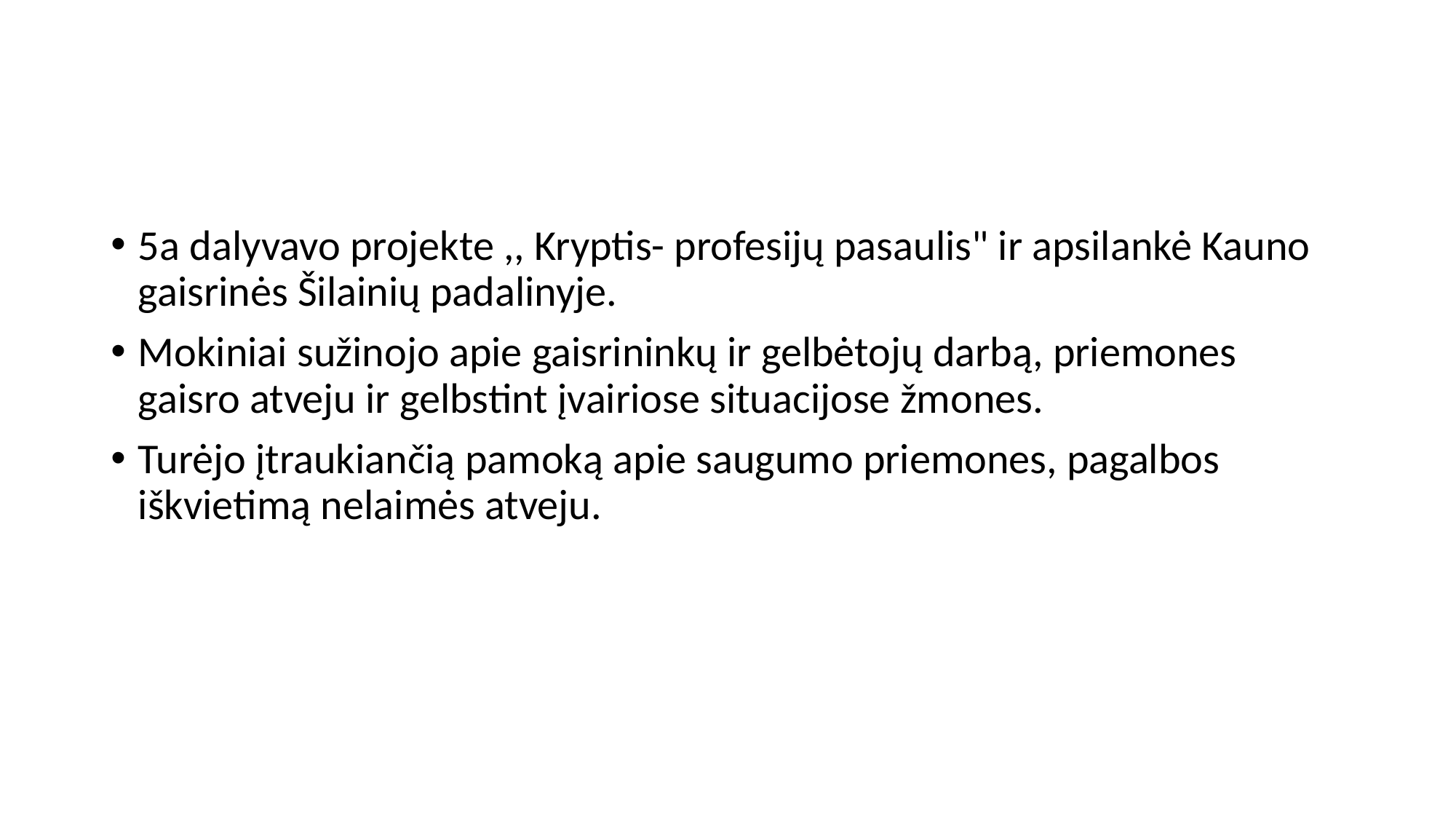

5a dalyvavo projekte ,, Kryptis- profesijų pasaulis" ir apsilankė Kauno gaisrinės Šilainių padalinyje.
Mokiniai sužinojo apie gaisrininkų ir gelbėtojų darbą, priemones gaisro atveju ir gelbstint įvairiose situacijose žmones.
Turėjo įtraukiančią pamoką apie saugumo priemones, pagalbos iškvietimą nelaimės atveju.